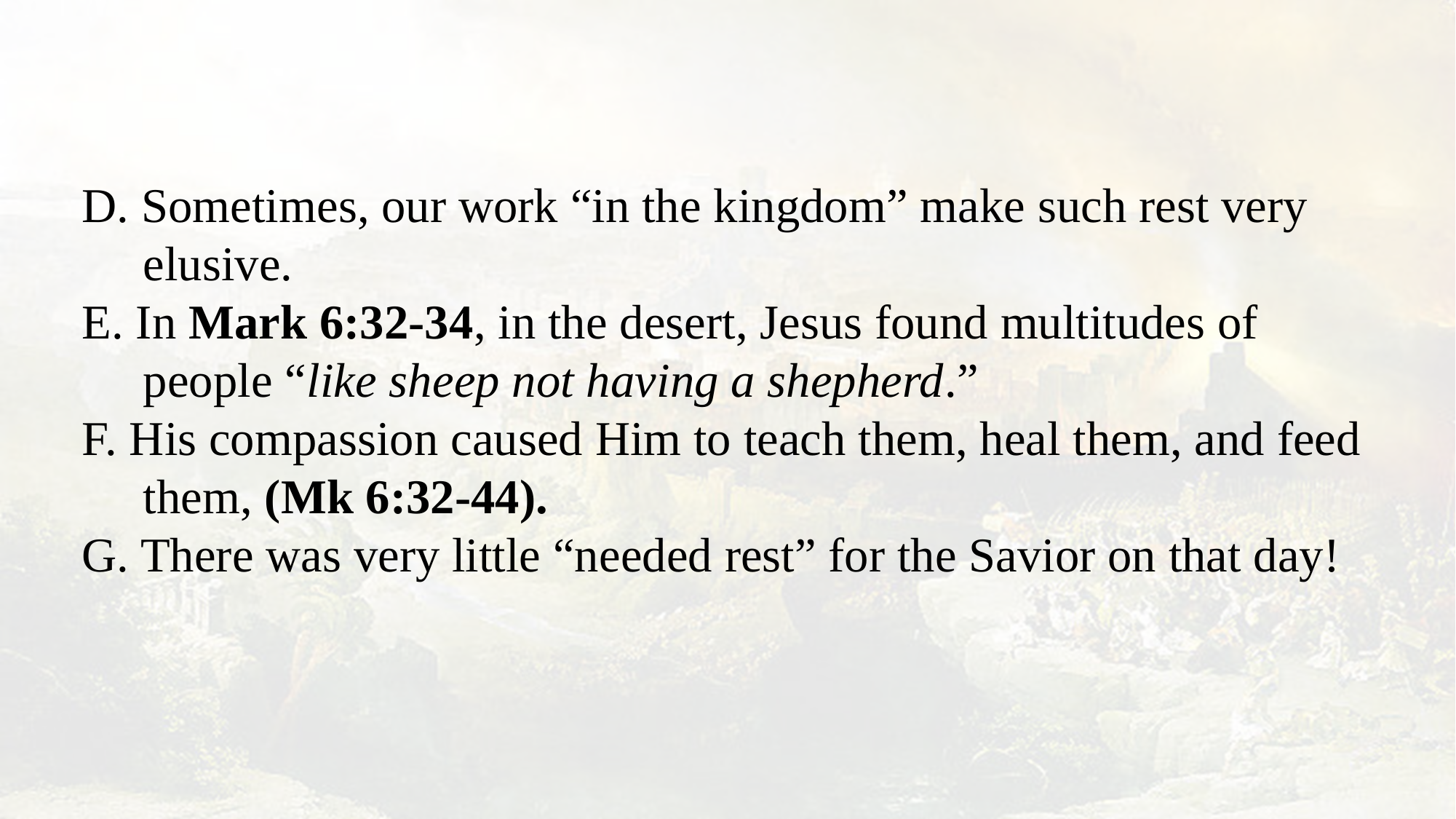

D. Sometimes, our work “in the kingdom” make such rest very elusive.
E. In Mark 6:32-34, in the desert, Jesus found multitudes of people “like sheep not having a shepherd.”
F. His compassion caused Him to teach them, heal them, and feed them, (Mk 6:32-44).
G. There was very little “needed rest” for the Savior on that day!